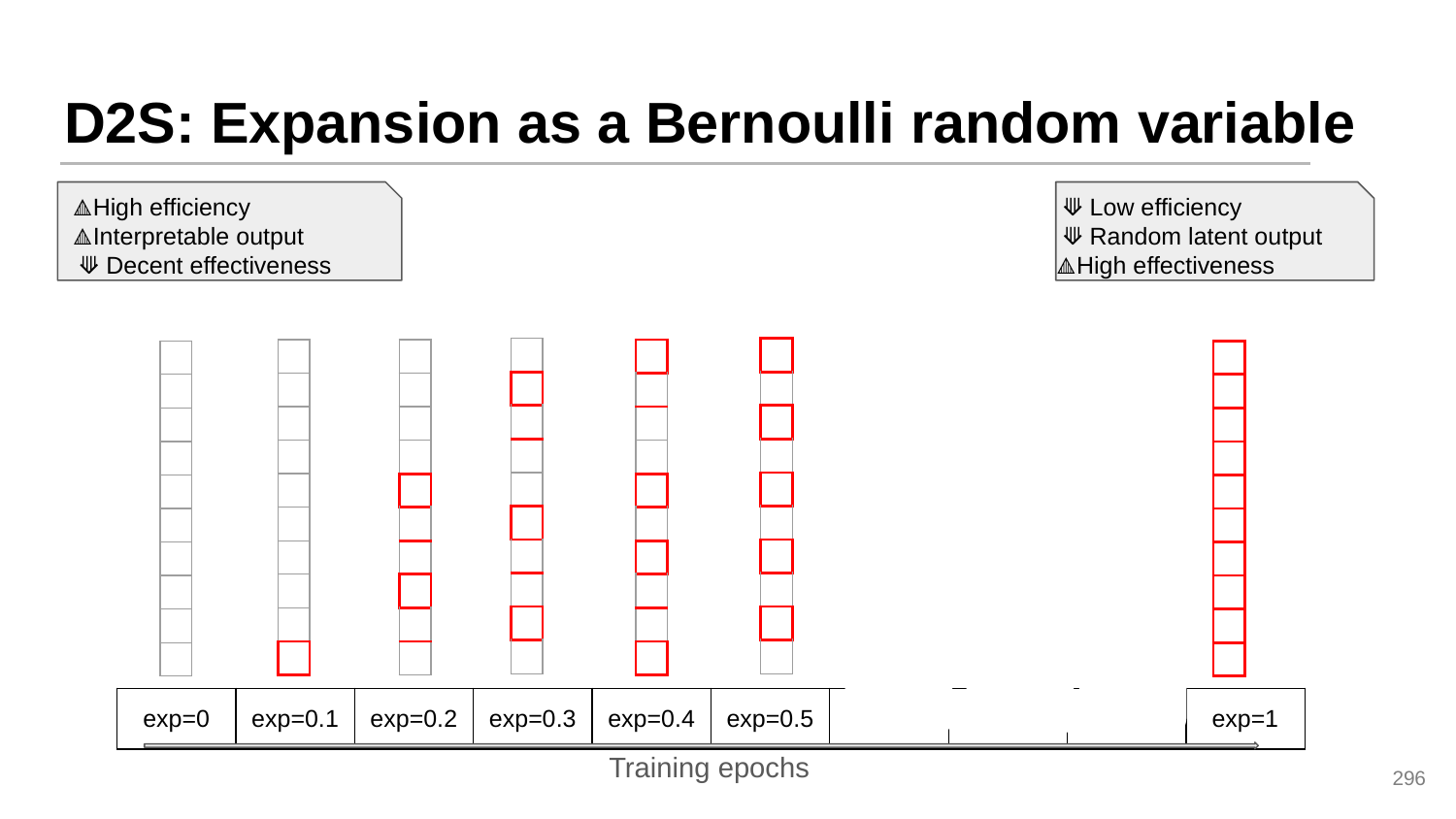

# D2S: Expansion as a Bernoulli random variable

🔺High efficiency
🔺Interpretable output
 ⟱ Decent effectiveness
 ⟱ Low efficiency
 ⟱ Random latent output
🔺High effectiveness

|  |
| --- |
|  |
|  |
|  |
|  |
|  |
|  |
|  |
|  |
|  |
|  |
| --- |
|  |
|  |
|  |
|  |
|  |
|  |
|  |
|  |
|  |
|  |
| --- |
|  |
|  |
|  |
|  |
|  |
|  |
|  |
|  |
|  |
|  |
| --- |
|  |
|  |
|  |
|  |
|  |
|  |
|  |
|  |
|  |
|  |
| --- |
|  |
|  |
|  |
|  |
|  |
|  |
|  |
|  |
|  |
|  |
| --- |
|  |
|  |
|  |
|  |
|  |
|  |
|  |
|  |
|  |
|  |
| --- |
|  |
|  |
|  |
|  |
|  |
|  |
|  |
|  |
|  |
|  |
| --- |
|  |
|  |
|  |
|  |
|  |
|  |
|  |
|  |
|  |
|  |
| --- |
|  |
|  |
|  |
|  |
|  |
|  |
|  |
|  |
|  |
| exp=0 | exp=0.1 | exp=0.2 | exp=0.3 | exp=0.4 | exp=0.5 | exp=0.6 | …. | exp=0.9 | exp=1 |
| --- | --- | --- | --- | --- | --- | --- | --- | --- | --- |

296
Training epochs